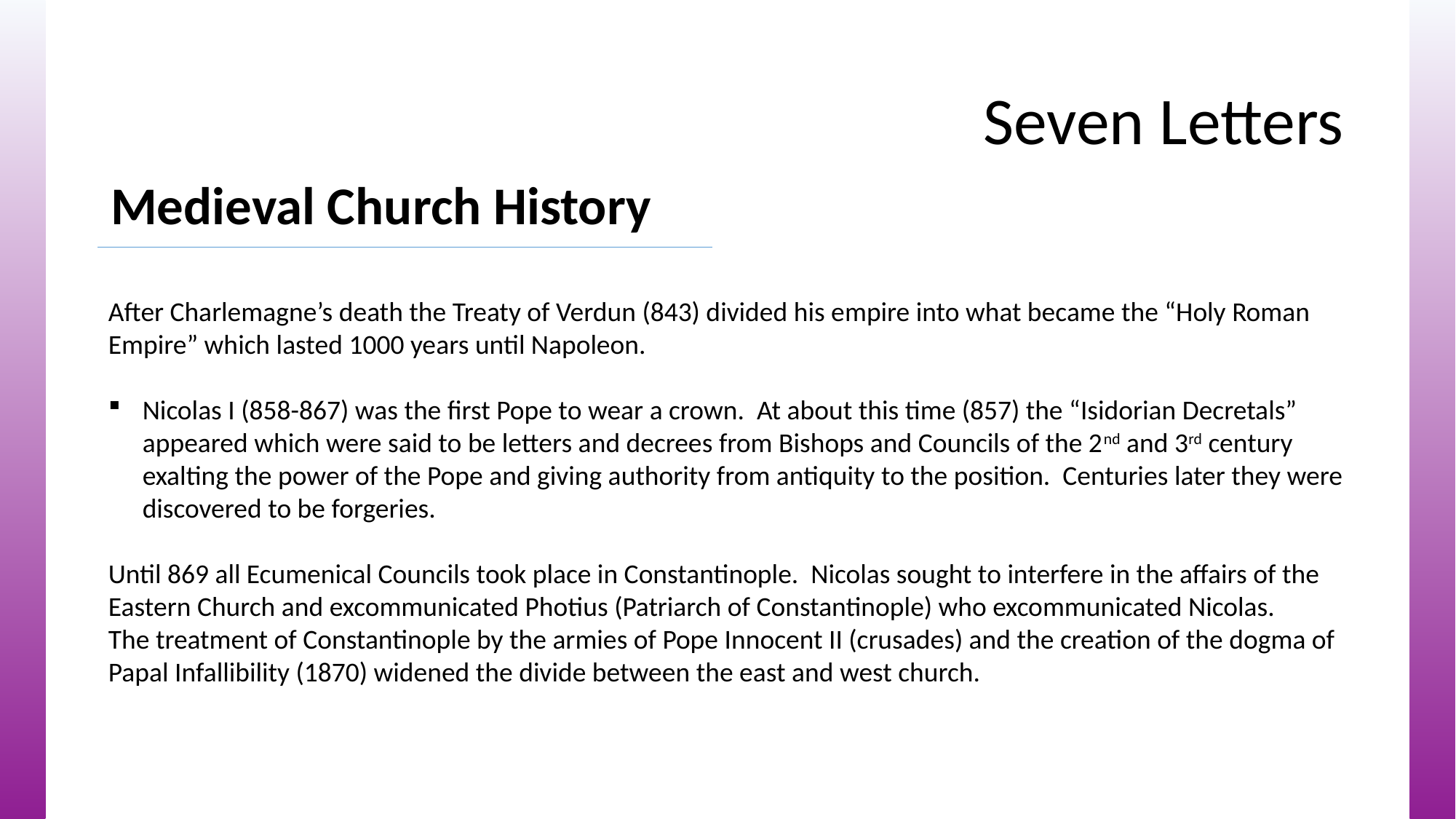

# Seven Letters
Medieval Church History

After Charlemagne’s death the Treaty of Verdun (843) divided his empire into what became the “Holy Roman Empire” which lasted 1000 years until Napoleon.

Nicolas I (858-867) was the first Pope to wear a crown.  At about this time (857) the “Isidorian Decretals” appeared which were said to be letters and decrees from Bishops and Councils of the 2nd and 3rd century exalting the power of the Pope and giving authority from antiquity to the position.  Centuries later they were discovered to be forgeries.

Until 869 all Ecumenical Councils took place in Constantinople.  Nicolas sought to interfere in the affairs of the Eastern Church and excommunicated Photius (Patriarch of Constantinople) who excommunicated Nicolas.
The treatment of Constantinople by the armies of Pope Innocent II (crusades) and the creation of the dogma of Papal Infallibility (1870) widened the divide between the east and west church.